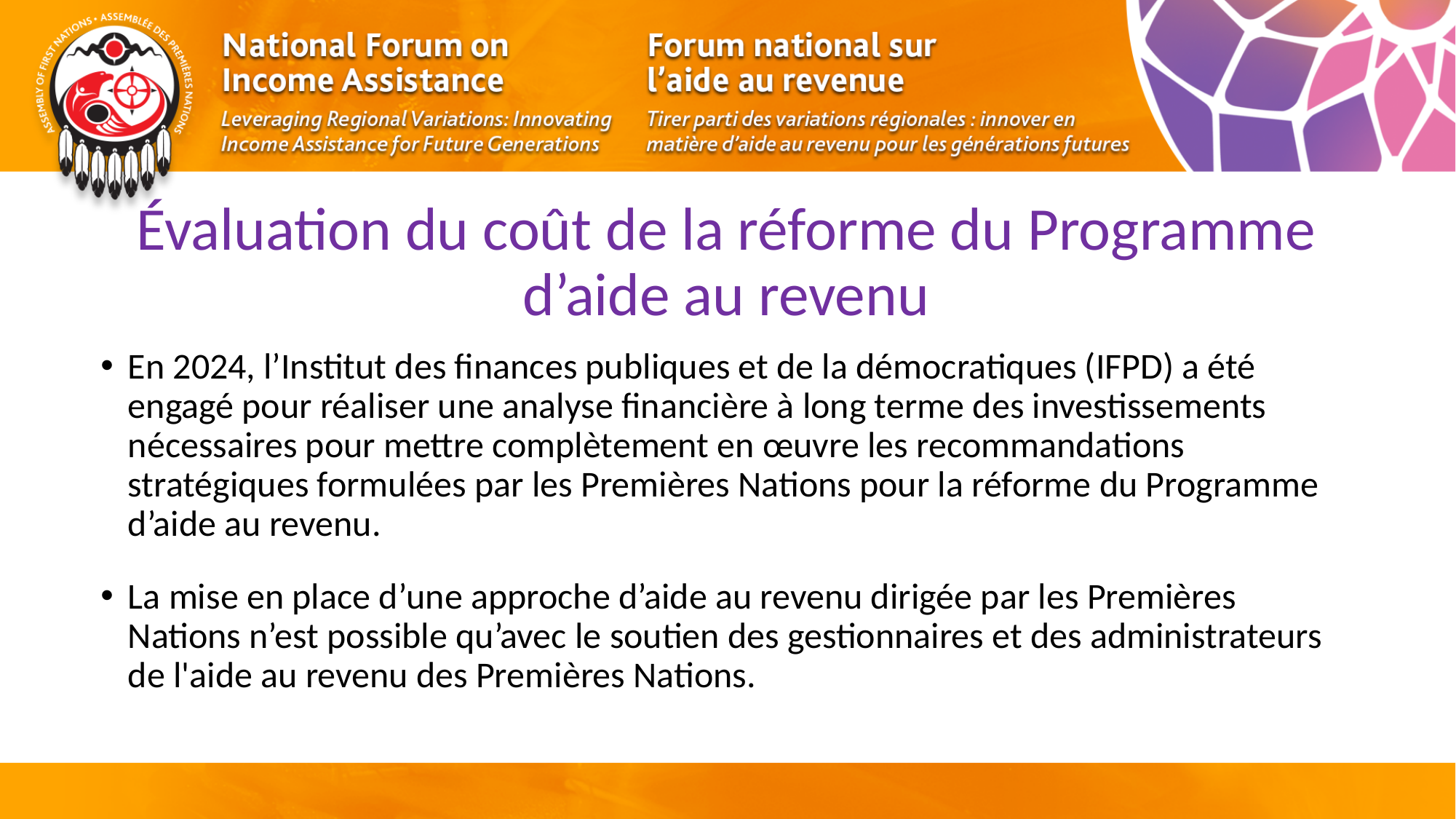

# Évaluation du coût de la réforme du Programme d’aide au revenu
En 2024, l’Institut des finances publiques et de la démocratiques (IFPD) a été engagé pour réaliser une analyse financière à long terme des investissements nécessaires pour mettre complètement en œuvre les recommandations stratégiques formulées par les Premières Nations pour la réforme du Programme d’aide au revenu.
La mise en place d’une approche d’aide au revenu dirigée par les Premières Nations n’est possible qu’avec le soutien des gestionnaires et des administrateurs de l'aide au revenu des Premières Nations.